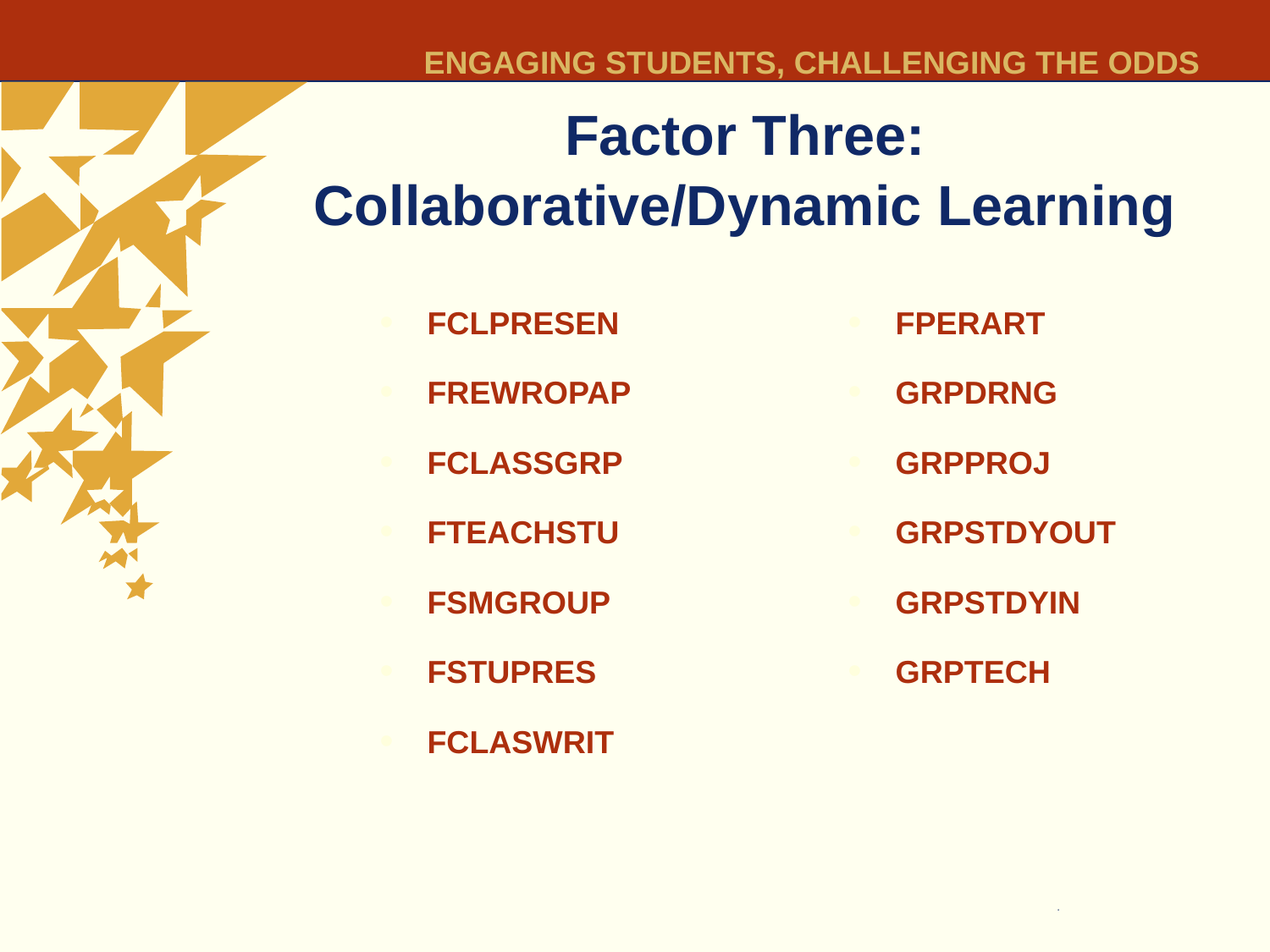

# Factor Three: Collaborative/Dynamic Learning
FCLPRESEN
FREWROPAP
FCLASSGRP
FTEACHSTU
FSMGROUP
FSTUPRES
FCLASWRIT
FPERART
GRPDRNG
GRPPROJ
GRPSTDYOUT
GRPSTDYIN
GRPTECH